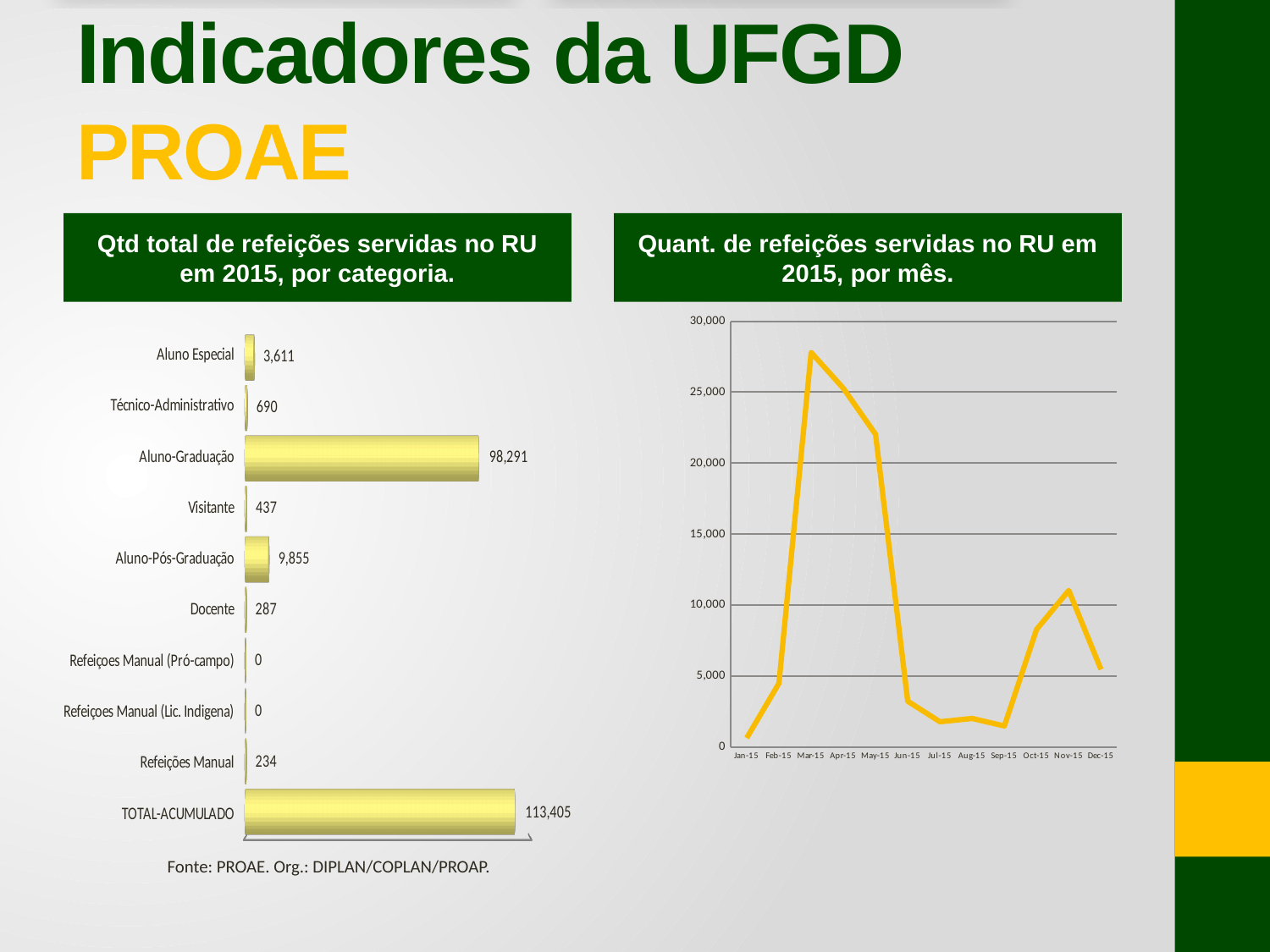

# Indicadores da UFGD PROAE
Qtd total de refeições servidas no RU em 2015, por categoria.
Quant. de refeições servidas no RU em 2015, por mês.

[unsupported chart]

### Chart

| Category | TOTAL-MÊS |
|---|---|
| 42005 | 626.0 |
| 42036 | 4475.0 |
| 42064 | 27802.0 |
| 42095 | 25273.0 |
| 42125 | 22030.0 |
| 42156 | 3214.0 |
| 42186 | 1766.0 |
| 42217 | 1999.0 |
| 42248 | 1470.0 |
| 42278 | 8274.0 |
| 42309 | 11022.0 |
| 42339 | 5454.0 |
Fonte: PROAE. Org.: DIPLAN/COPLAN/PROAP.